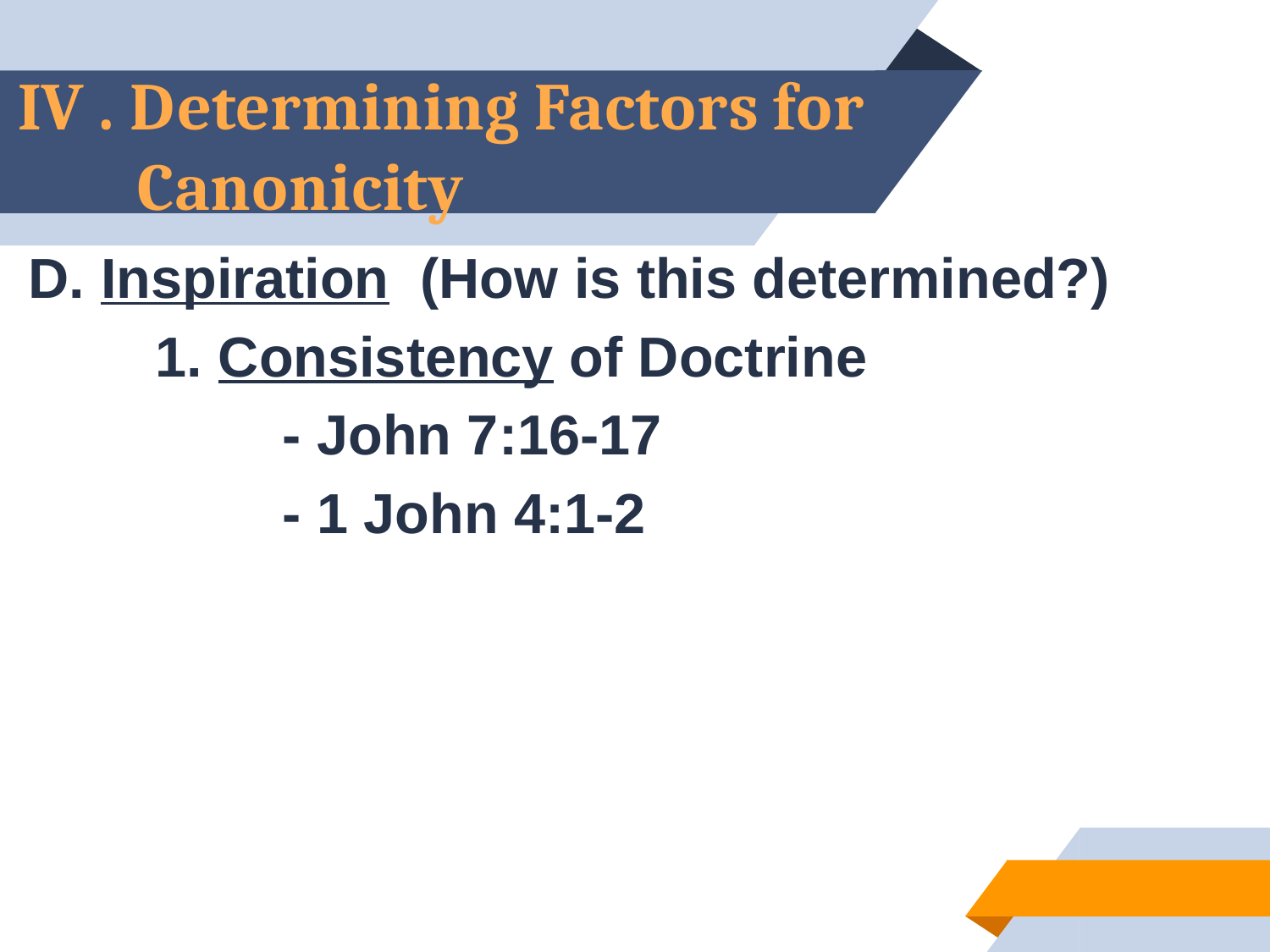

# IV . Determining Factors for Canonicity
D. Inspiration  (How is this determined?)
	1. Consistency of Doctrine
		- John 7:16-17
		- 1 John 4:1-2

67